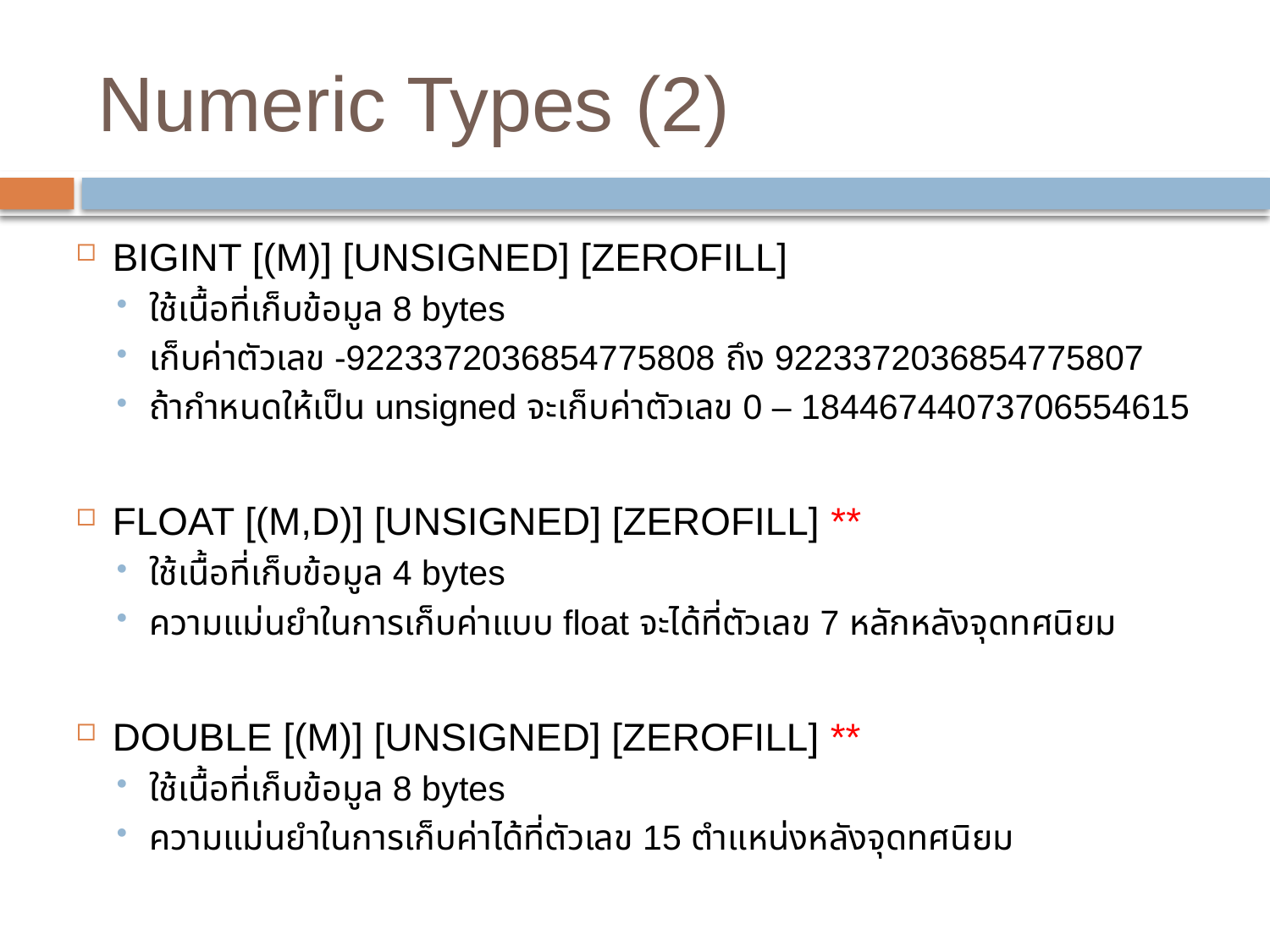

# Numeric Types (2)
BIGINT [(M)] [UNSIGNED] [ZEROFILL]
ใช้เนื้อที่เก็บข้อมูล 8 bytes
เก็บค่าตัวเลข -9223372036854775808 ถึง 9223372036854775807
ถ้ากำหนดให้เป็น unsigned จะเก็บค่าตัวเลข 0 – 18446744073706554615

FLOAT [(M,D)] [UNSIGNED] [ZEROFILL] **
ใช้เนื้อที่เก็บข้อมูล 4 bytes
ความแม่นยำในการเก็บค่าแบบ float จะได้ที่ตัวเลข 7 หลักหลังจุดทศนิยม

DOUBLE [(M)] [UNSIGNED] [ZEROFILL] **
ใช้เนื้อที่เก็บข้อมูล 8 bytes
ความแม่นยำในการเก็บค่าได้ที่ตัวเลข 15 ตำแหน่งหลังจุดทศนิยม